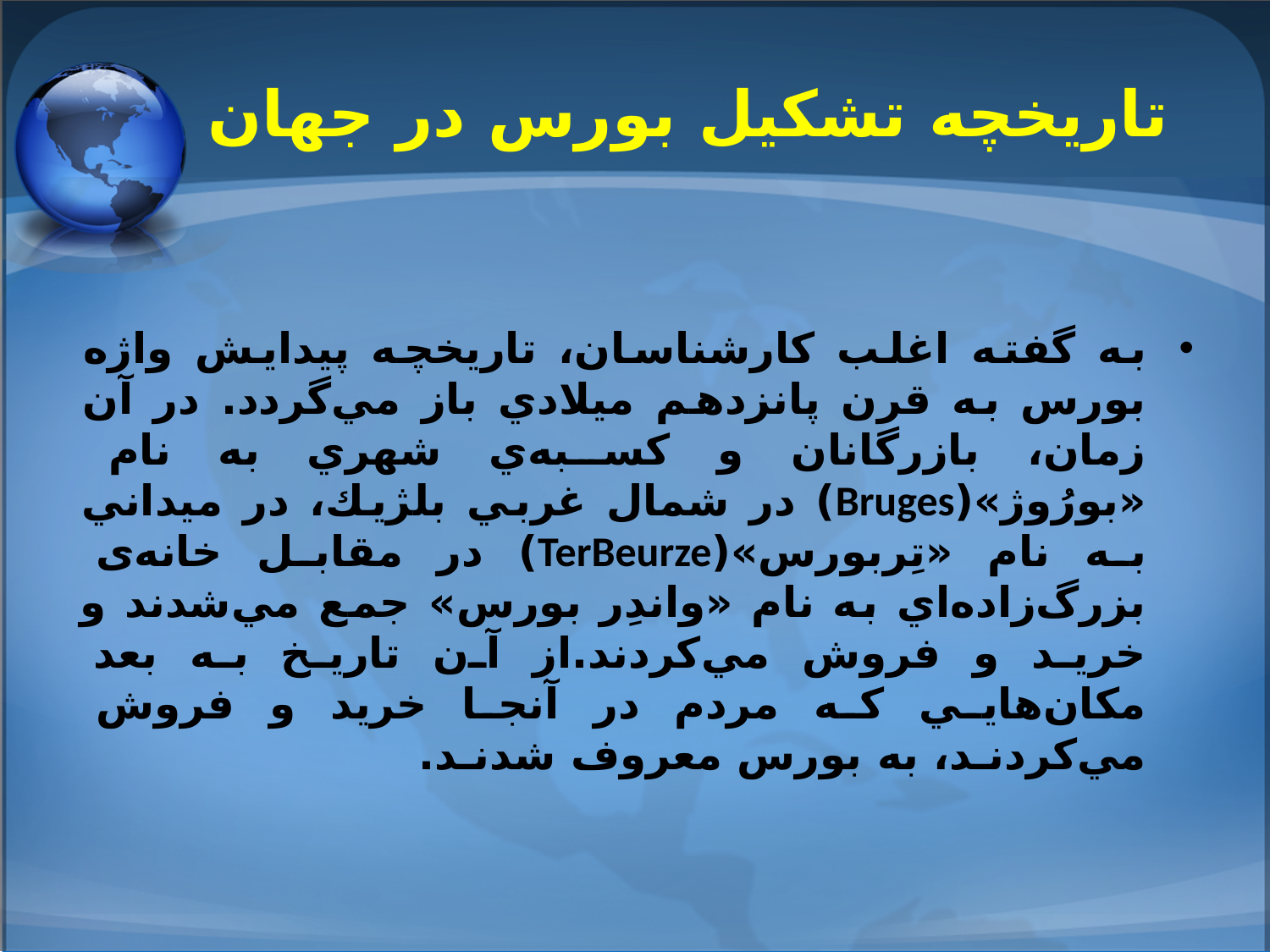

# تاریخچه تشکیل بورس در جهان

به گفته اغلب كارشناسان، تاريخچه پيدايش واژه بورس به قرن پانزدهم ميلادي باز مي‌گردد. در آن زمان، بازرگانان و كسبه‌ي شهري به نام «بورُوژ»(Bruges) در شمال غربي بلژيك، در ميداني به نام «تِربورس»(TerBeurze) در مقابل خانه‌ی بزرگ‌زاده‌اي به نام «واندِر بورس» جمع مي‌شدند و خريد و فروش مي‌كردند.از آن تاريخ به بعد مكان‌هايي كه مردم در آنجا خريد و فروش مي‌كردنـد، به بورس معروف شدنـد.